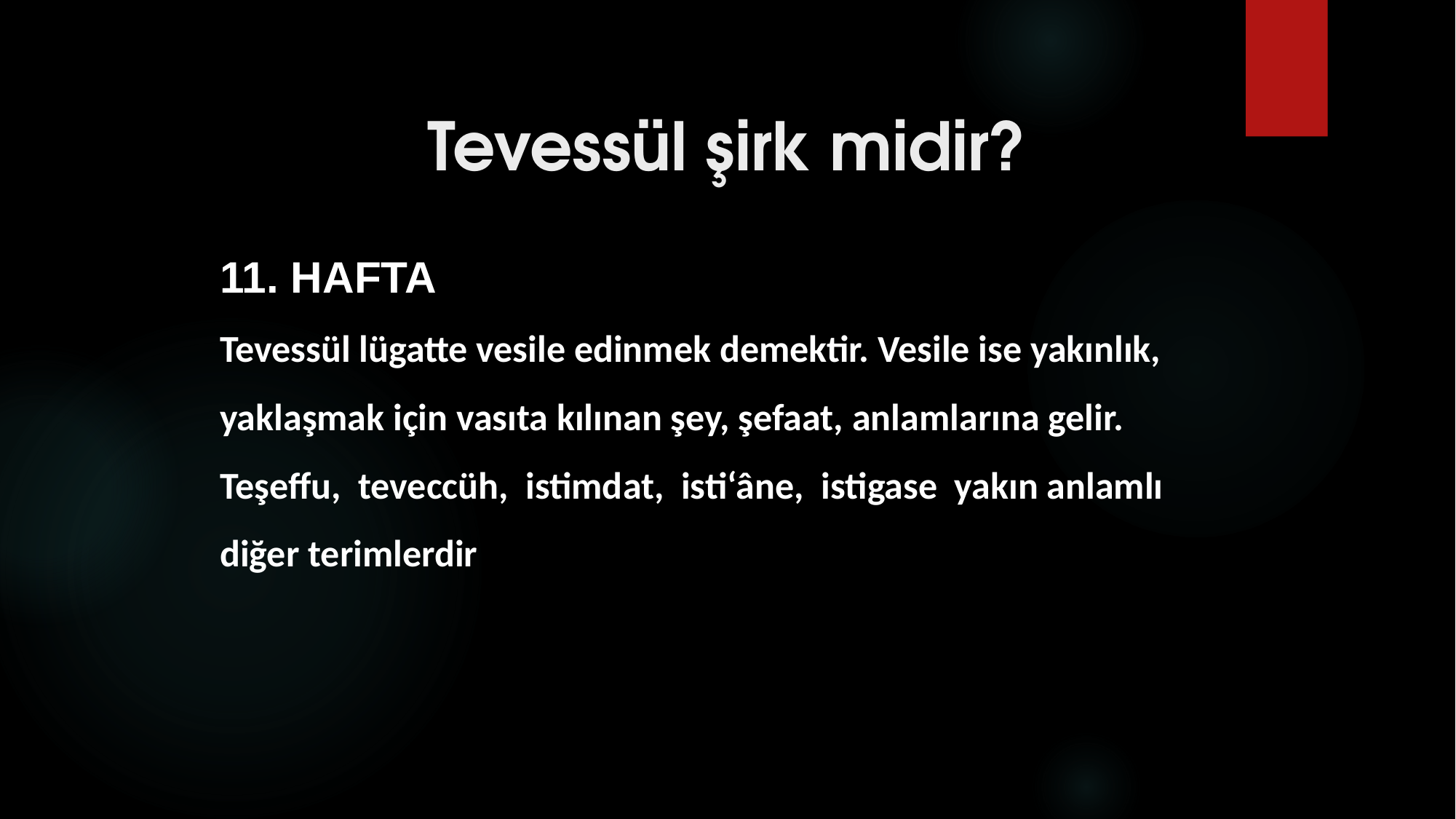

# Tevessül şirk midir?
11. HAFTA
Tevessül lügatte vesile edinmek demektir. Vesile ise yakınlık, yaklaşmak için vasıta kılınan şey, şefaat, anlamlarına gelir.  Teşeffu,  teveccüh,  istimdat,  isti‘âne,  istigase  yakın anlamlı diğer terimlerdir